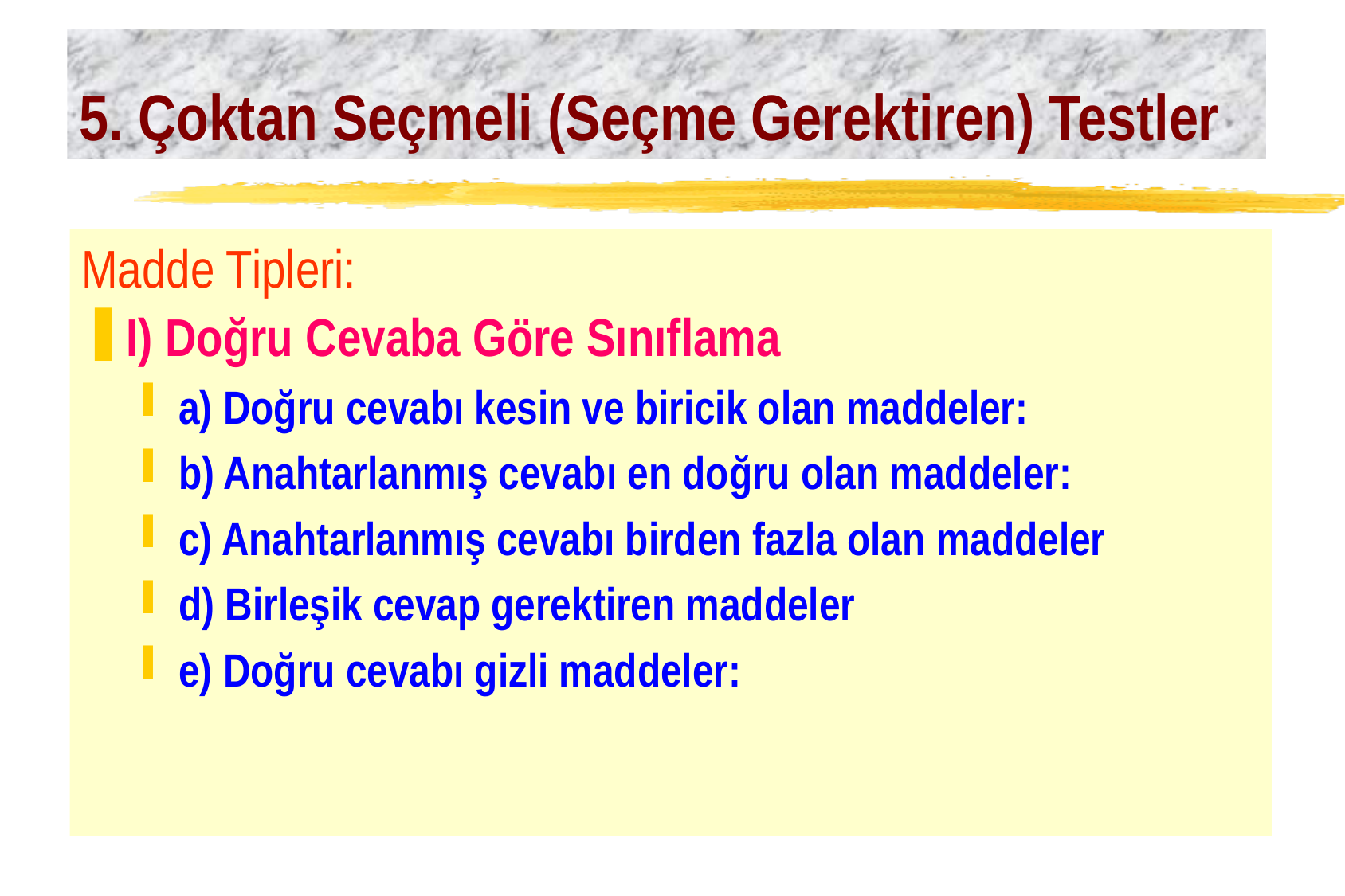

# 5. Çoktan Seçmeli (Seçme Gerektiren) Testler
Madde Tipleri:
I) Doğru Cevaba Göre Sınıflama
a) Doğru cevabı kesin ve biricik olan maddeler:
b) Anahtarlanmış cevabı en doğru olan maddeler:
c) Anahtarlanmış cevabı birden fazla olan maddeler
d) Birleşik cevap gerektiren maddeler
e) Doğru cevabı gizli maddeler: